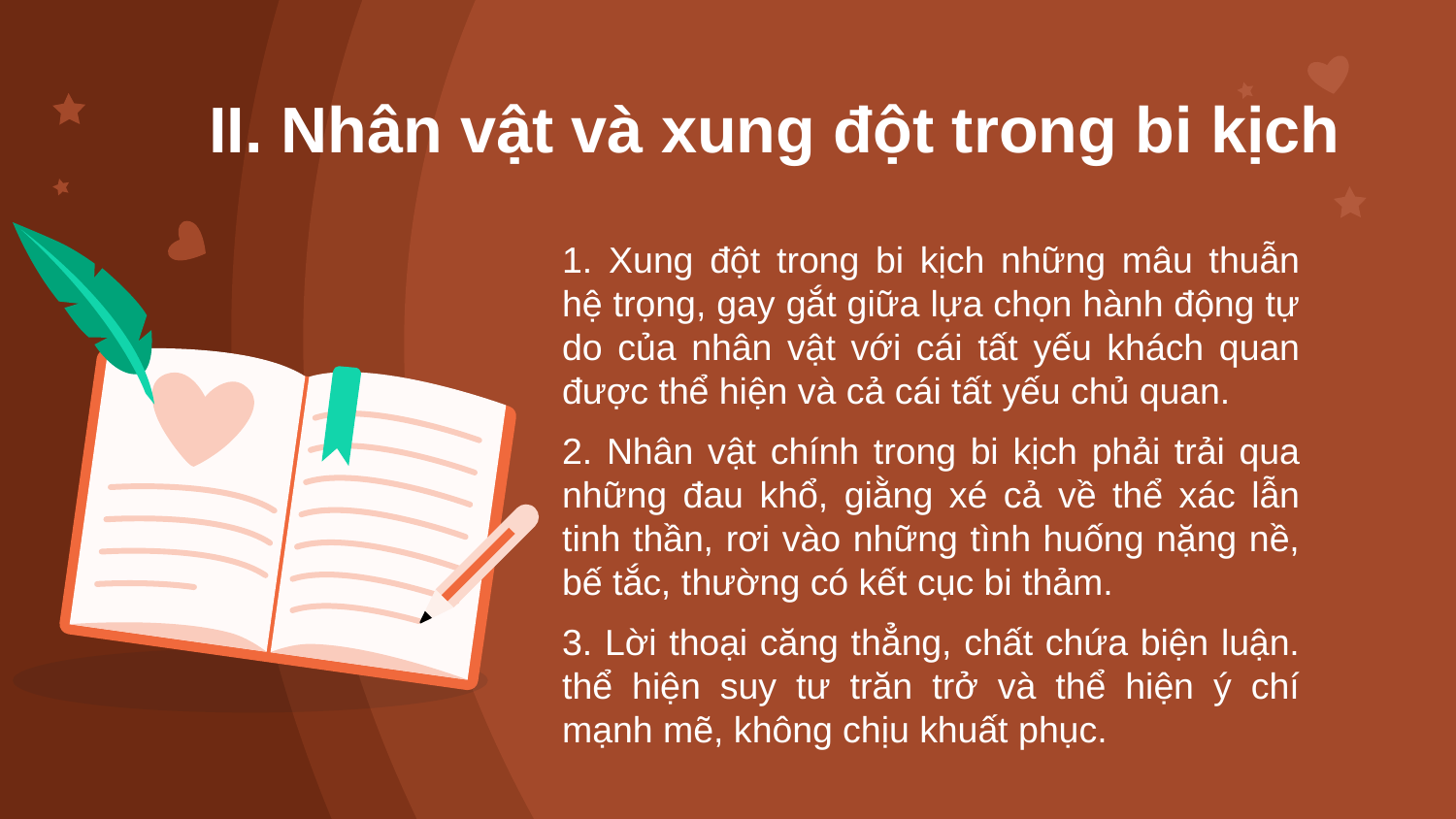

# II. Nhân vật và xung đột trong bi kịch
1. Xung đột trong bi kịch những mâu thuẫn hệ trọng, gay gắt giữa lựa chọn hành động tự do của nhân vật với cái tất yếu khách quan được thể hiện và cả cái tất yếu chủ quan.
2. Nhân vật chính trong bi kịch phải trải qua những đau khổ, giằng xé cả về thể xác lẫn tinh thần, rơi vào những tình huống nặng nề, bế tắc, thường có kết cục bi thảm.
3. Lời thoại căng thẳng, chất chứa biện luận. thể hiện suy tư trăn trở và thể hiện ý chí mạnh mẽ, không chịu khuất phục.